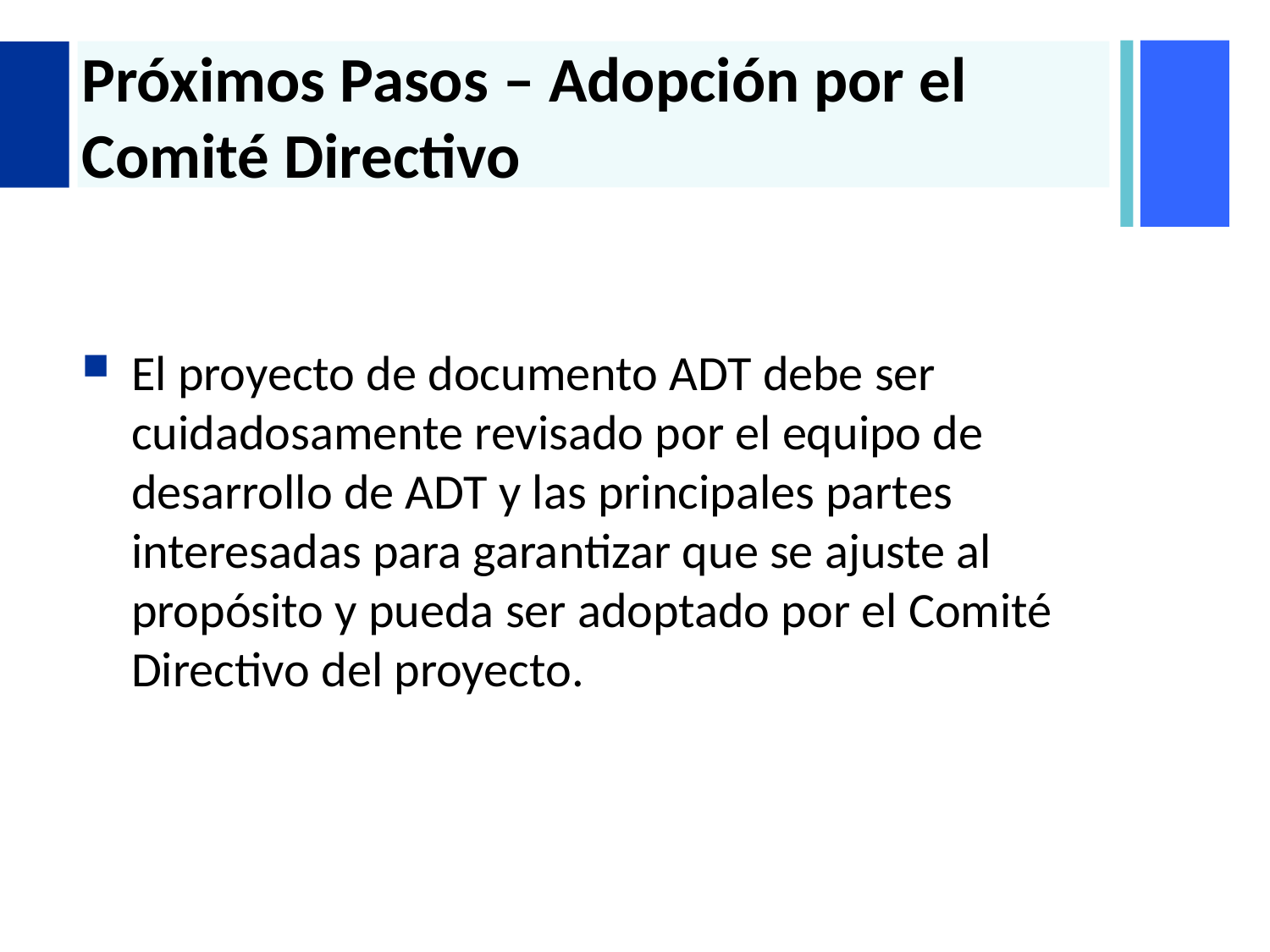

# Próximos Pasos – Adopción por el Comité Directivo
El proyecto de documento ADT debe ser cuidadosamente revisado ​​por el equipo de desarrollo de ADT y las principales partes interesadas para garantizar que se ajuste al propósito y pueda ser adoptado por el Comité Directivo del proyecto.